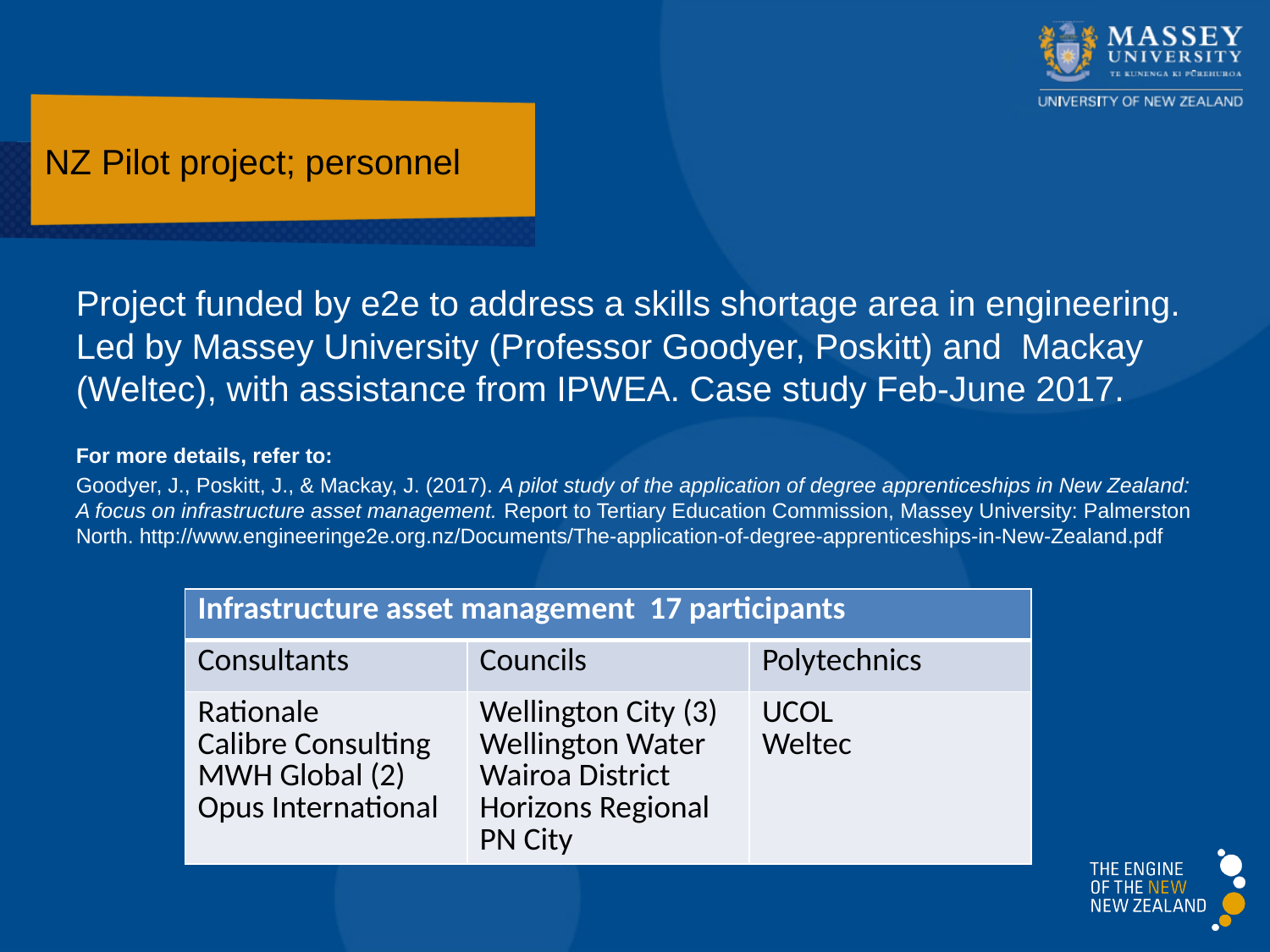

# NZ Pilot project; personnel
Project funded by e2e to address a skills shortage area in engineering. Led by Massey University (Professor Goodyer, Poskitt) and  Mackay (Weltec), with assistance from IPWEA. Case study Feb-June 2017.

For more details, refer to:
Goodyer, J., Poskitt, J., & Mackay, J. (2017). A pilot study of the application of degree apprenticeships in New Zealand: A focus on infrastructure asset management. Report to Tertiary Education Commission, Massey University: Palmerston North. http://www.engineeringe2e.org.nz/Documents/The-application-of-degree-apprenticeships-in-New-Zealand.pdf
| Infrastructure asset management 17 participants |  |  |
| --- | --- | --- |
| Consultants | Councils | Polytechnics |
| Rationale Calibre Consulting MWH Global (2) Opus International | Wellington City (3) Wellington Water Wairoa District Horizons Regional PN City | UCOL Weltec |